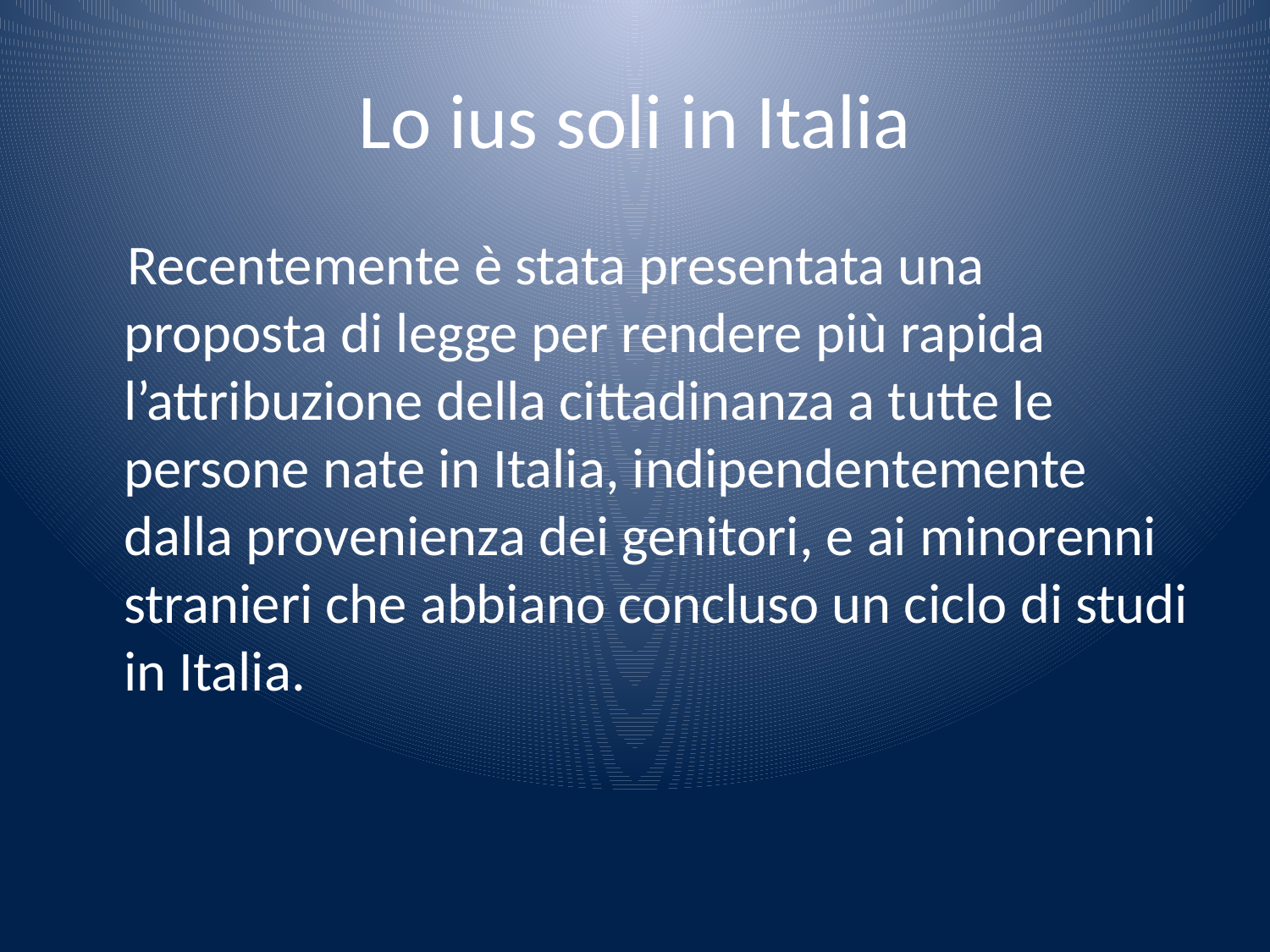

# Lo ius soli in Italia
    Recentemente è stata presentata una proposta di legge per rendere più rapida l’attribuzione della cittadinanza a tutte le persone nate in Italia, indipendentemente dalla provenienza dei genitori, e ai minorenni stranieri che abbiano concluso un ciclo di studi in Italia.